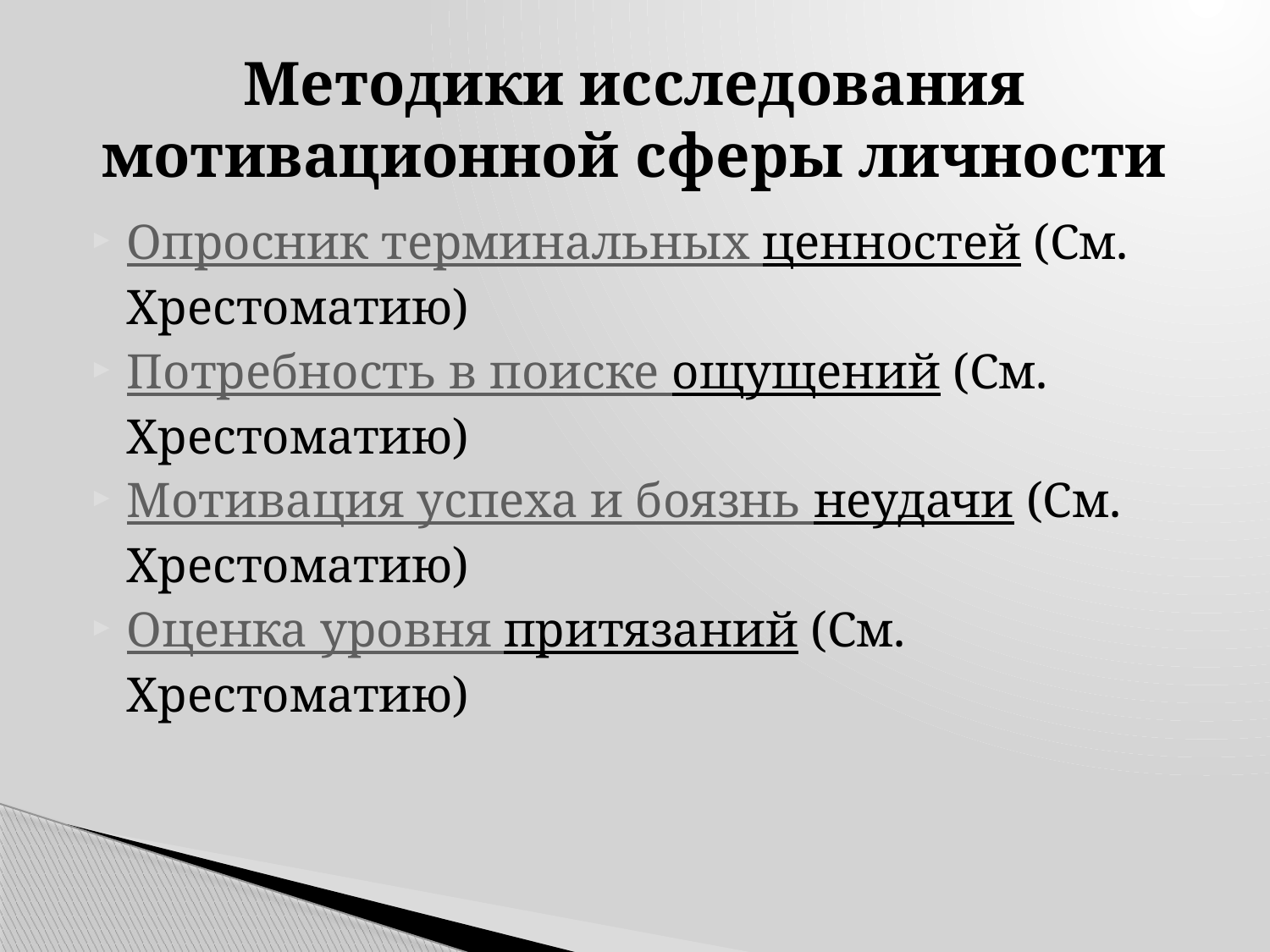

# Методики исследования мотивационной сферы личности
Опросник терминальных ценностей (См. Хрестоматию)
Потребность в поиске ощущений (См. Хрестоматию)
Мотивация успеха и боязнь неудачи (См. Хрестоматию)
Оценка уровня притязаний (См. Хрестоматию)